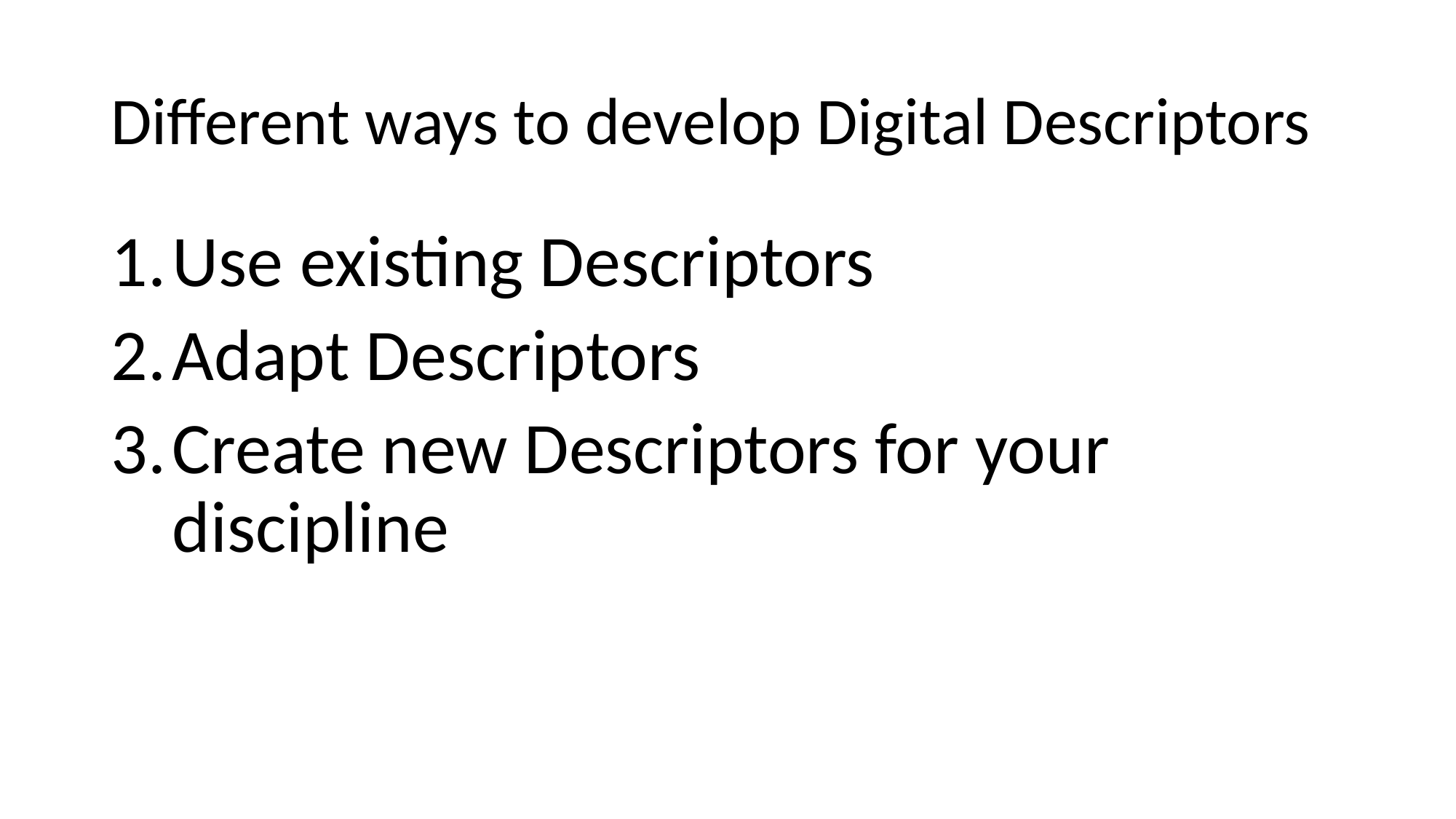

# Different ways to develop Digital Descriptors
Use existing Descriptors
Adapt Descriptors
Create new Descriptors for your discipline